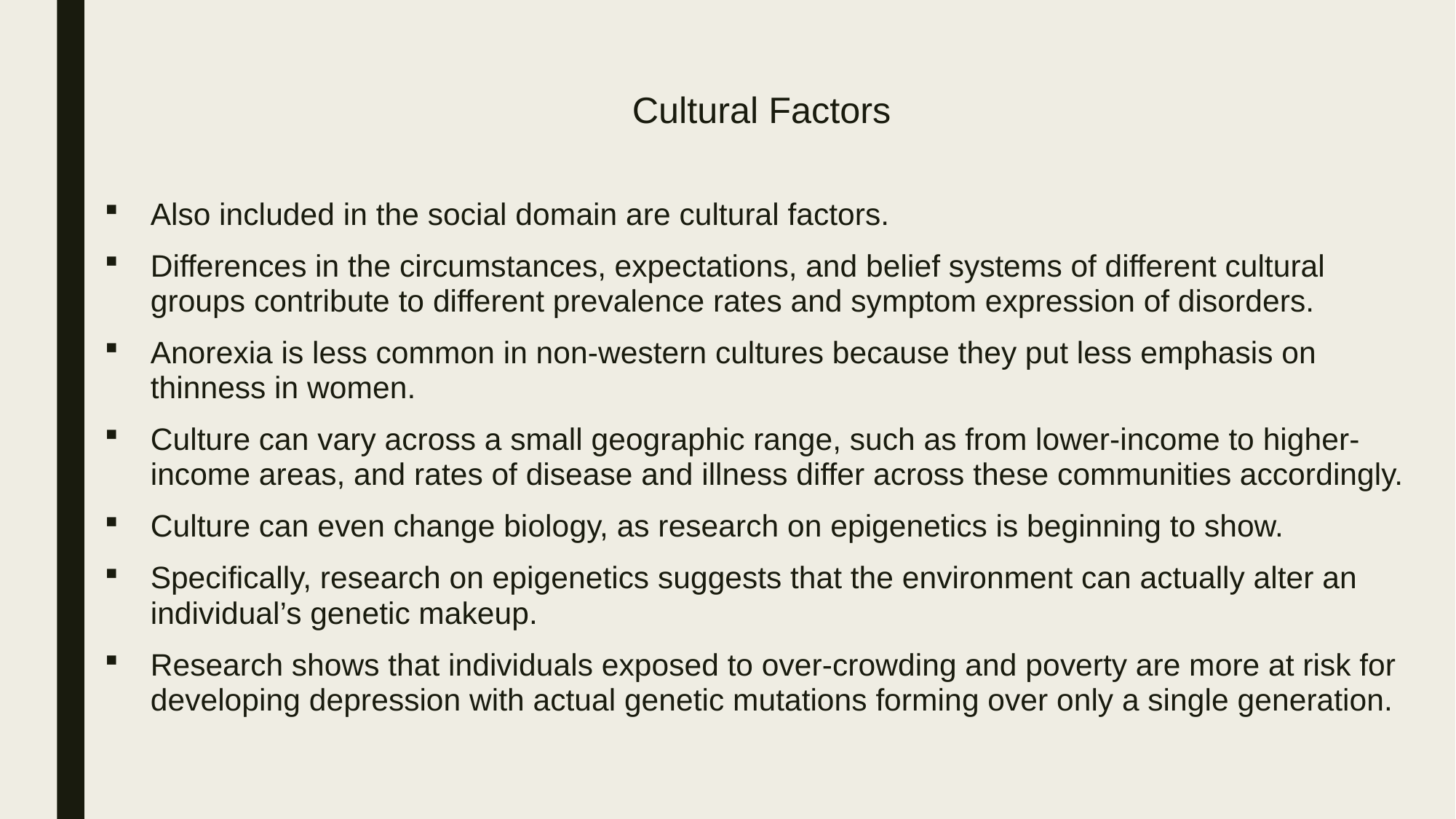

Cultural Factors

Also included in the social domain are cultural factors.
Differences in the circumstances, expectations, and belief systems of different cultural groups contribute to different prevalence rates and symptom expression of disorders.
Anorexia is less common in non-western cultures because they put less emphasis on thinness in women.
Culture can vary across a small geographic range, such as from lower-income to higher-income areas, and rates of disease and illness differ across these communities accordingly.
Culture can even change biology, as research on epigenetics is beginning to show.
Specifically, research on epigenetics suggests that the environment can actually alter an individual’s genetic makeup.
Research shows that individuals exposed to over-crowding and poverty are more at risk for developing depression with actual genetic mutations forming over only a single generation.